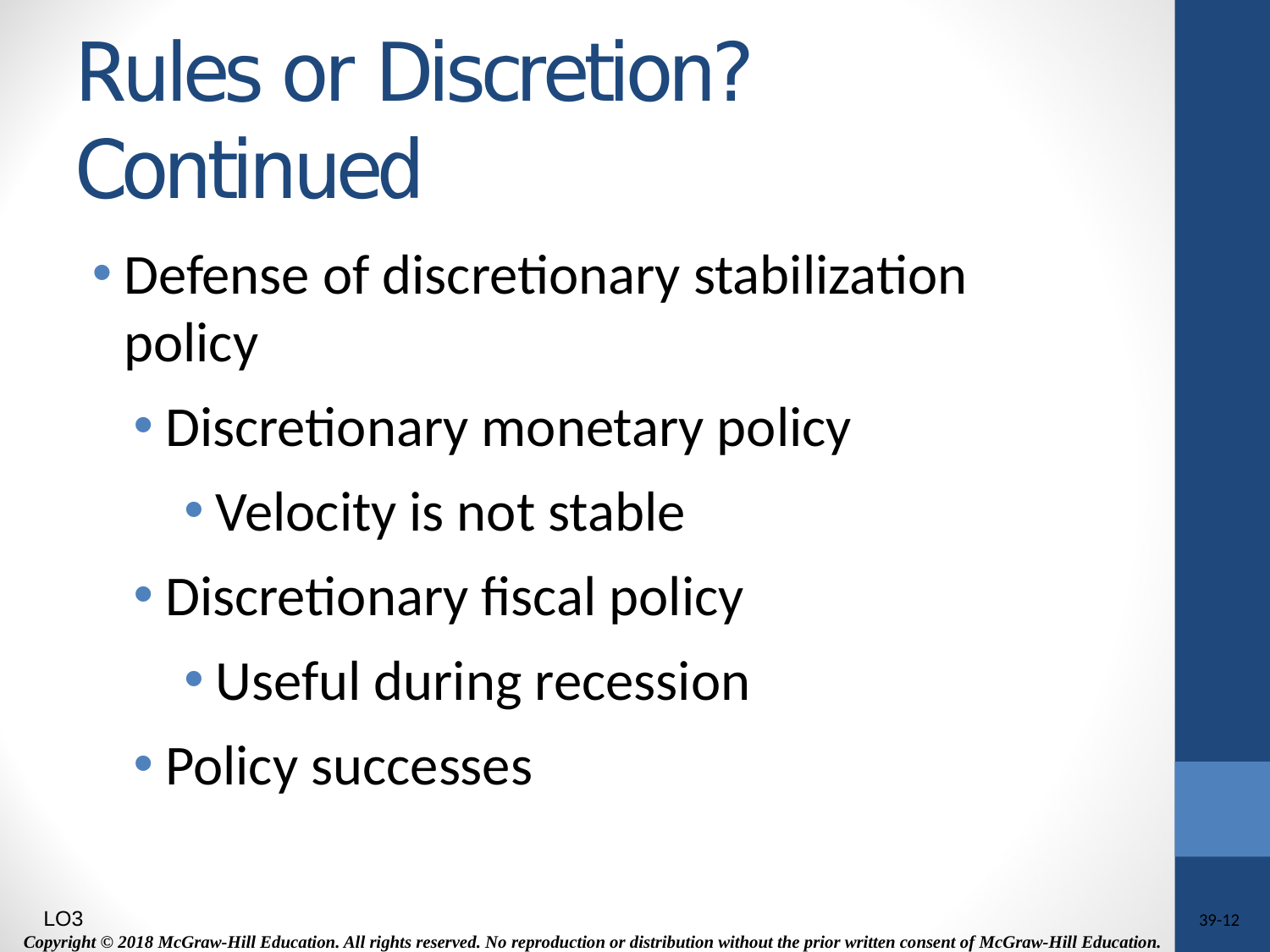

# Rules or Discretion? Continued
Defense of discretionary stabilization policy
Discretionary monetary policy
Velocity is not stable
Discretionary fiscal policy
Useful during recession
Policy successes
LO3